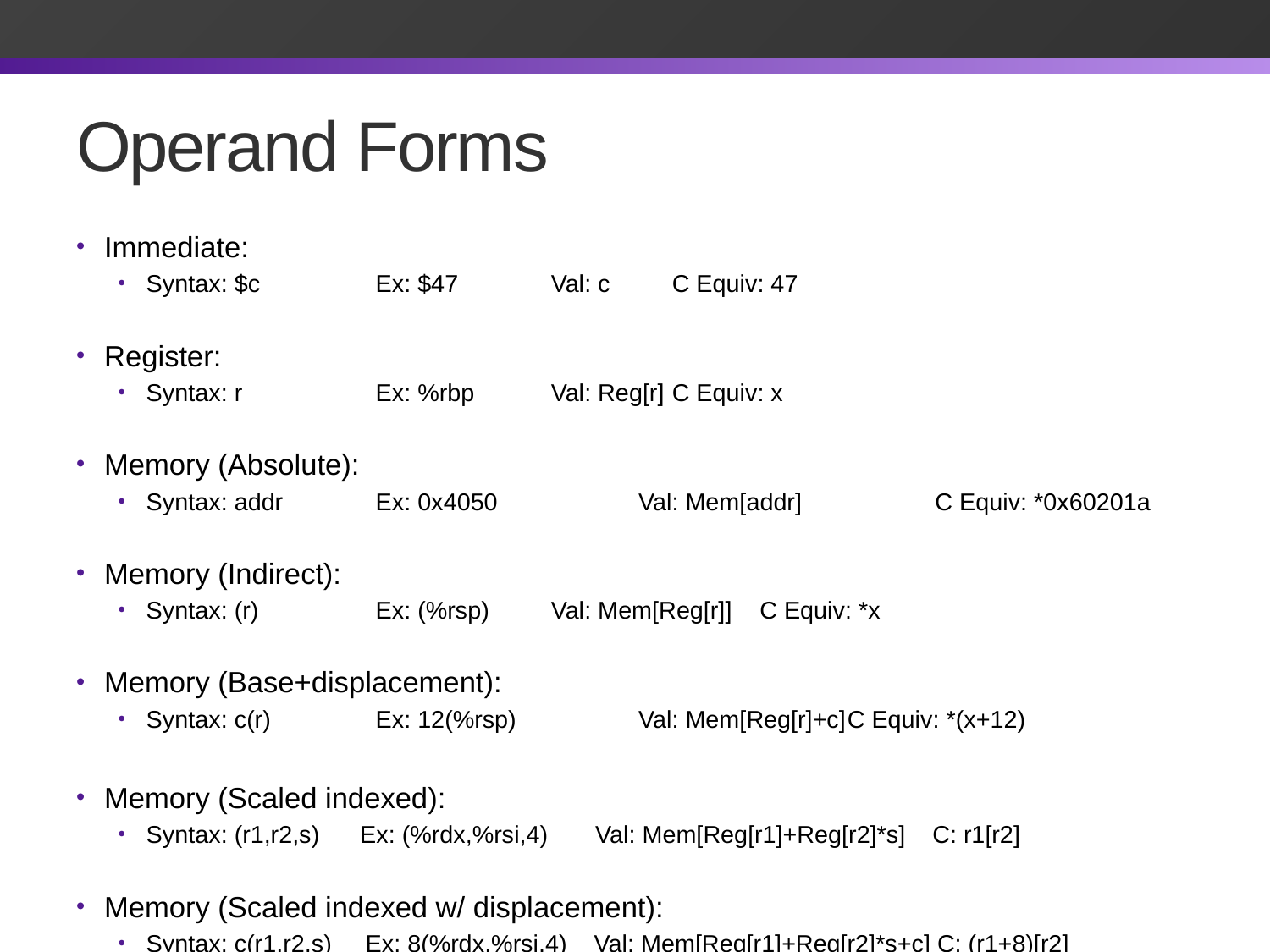

# Operand Forms
Immediate:
Syntax: $c	        Ex: $47 	        Val: c		C Equiv: 47

Register:
Syntax: r	        Ex: %rbp 	        Val: Reg[r]		C Equiv: x

Memory (Absolute):
Syntax: addr	        Ex: 0x4050 	        Val: Mem[addr]	    	C Equiv: *0x60201a

Memory (Indirect):
Syntax: (r)	        Ex: (%rsp) 	        Val: Mem[Reg[r]]	C Equiv: *x

Memory (Base+displacement):
Syntax: c(r)	        Ex: 12(%rsp) 	        Val: Mem[Reg[r]+c]	C Equiv: *(x+12)

Memory (Scaled indexed):
Syntax: (r1,r2,s)      Ex: (%rdx,%rsi,4)       Val: Mem[Reg[r1]+Reg[r2]*s]    C: r1[r2]

Memory (Scaled indexed w/ displacement):
Syntax: c(r1,r2,s)     Ex: 8(%rdx,%rsi,4)    Val: Mem[Reg[r1]+Reg[r2]*s+c] C: (r1+8)[r2]